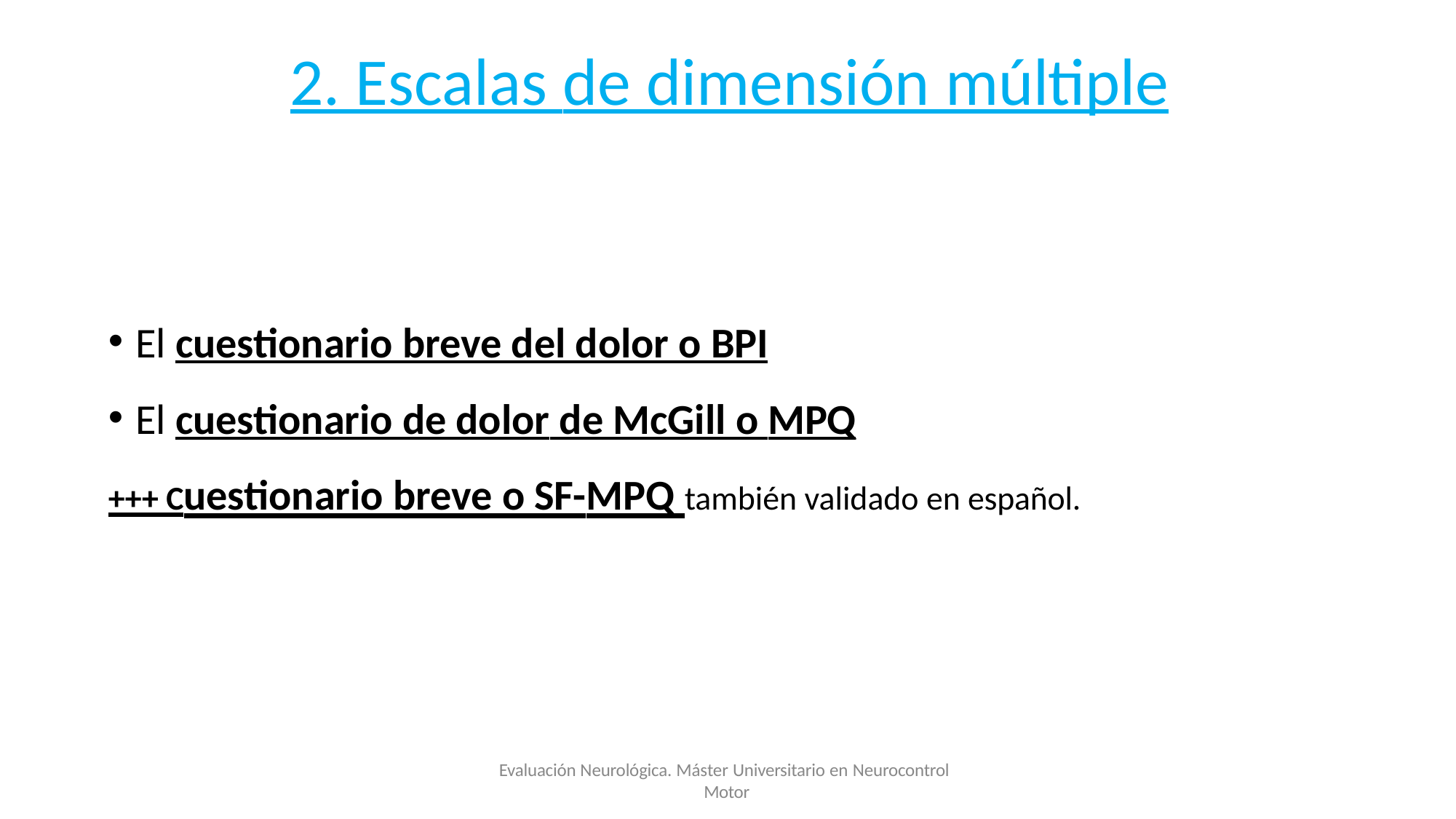

# 2. Escalas de dimensión múltiple
El cuestionario breve del dolor o BPI
El cuestionario de dolor de McGill o MPQ
+++ Cuestionario breve o SF-MPQ también validado en español.
Evaluación Neurológica. Máster Universitario en Neurocontrol Motor